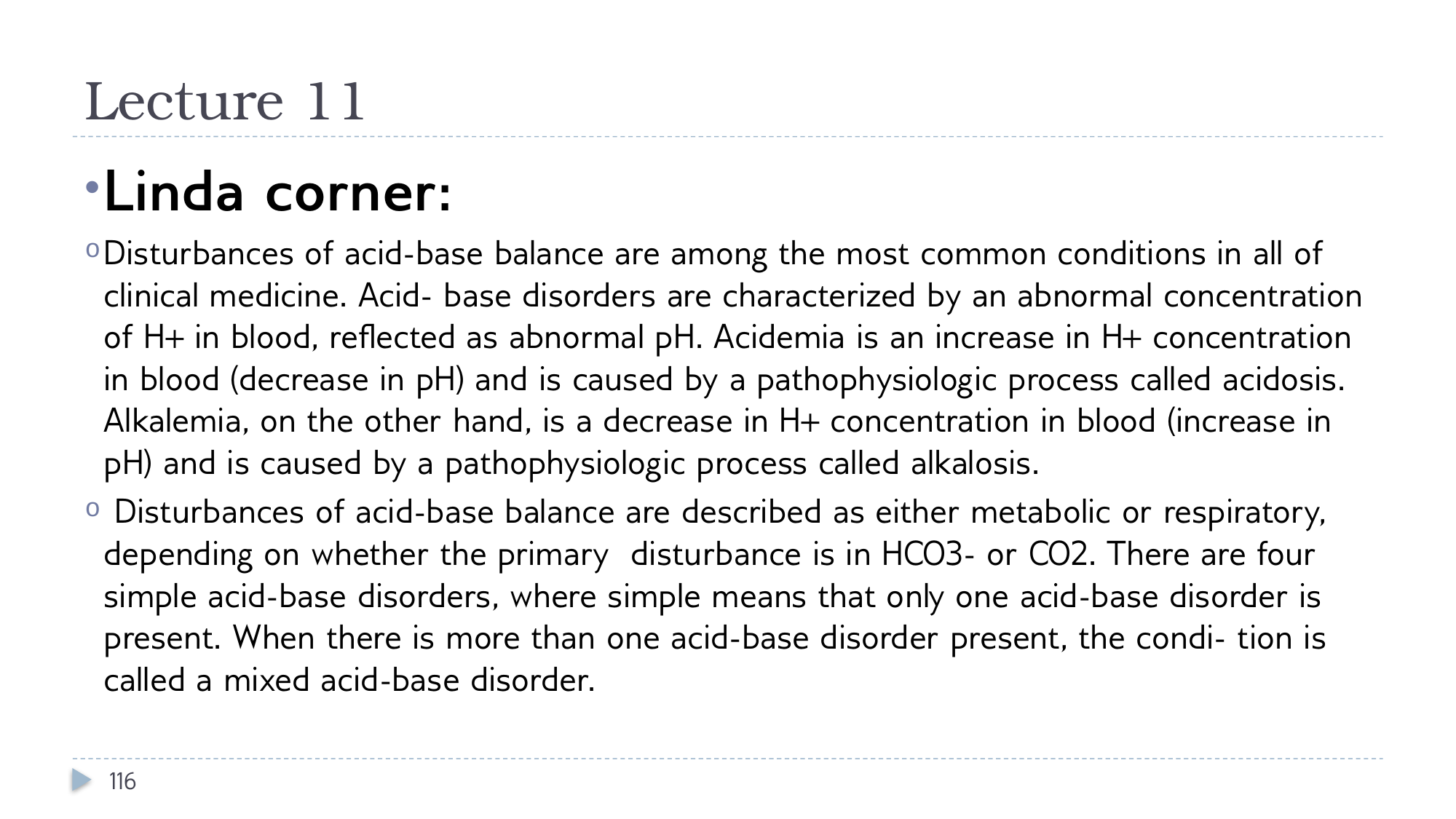

# Lecture 11
Linda corner:
Disturbances of acid-base balance are among the most common conditions in all of clinical medicine. Acid- base disorders are characterized by an abnormal concentration of H+ in blood, reflected as abnormal pH. Acidemia is an increase in H+ concentration in blood (decrease in pH) and is caused by a pathophysiologic process called acidosis. Alkalemia, on the other hand, is a decrease in H+ concentration in blood (increase in pH) and is caused by a pathophysiologic process called alkalosis.
 Disturbances of acid-base balance are described as either metabolic or respiratory, depending on whether the primary  disturbance is in HCO3− or CO2. There are four simple acid-base disorders, where simple means that only one acid-base disorder is present. When there is more than one acid-base disorder present, the condi- tion is called a mixed acid-base disorder.

116